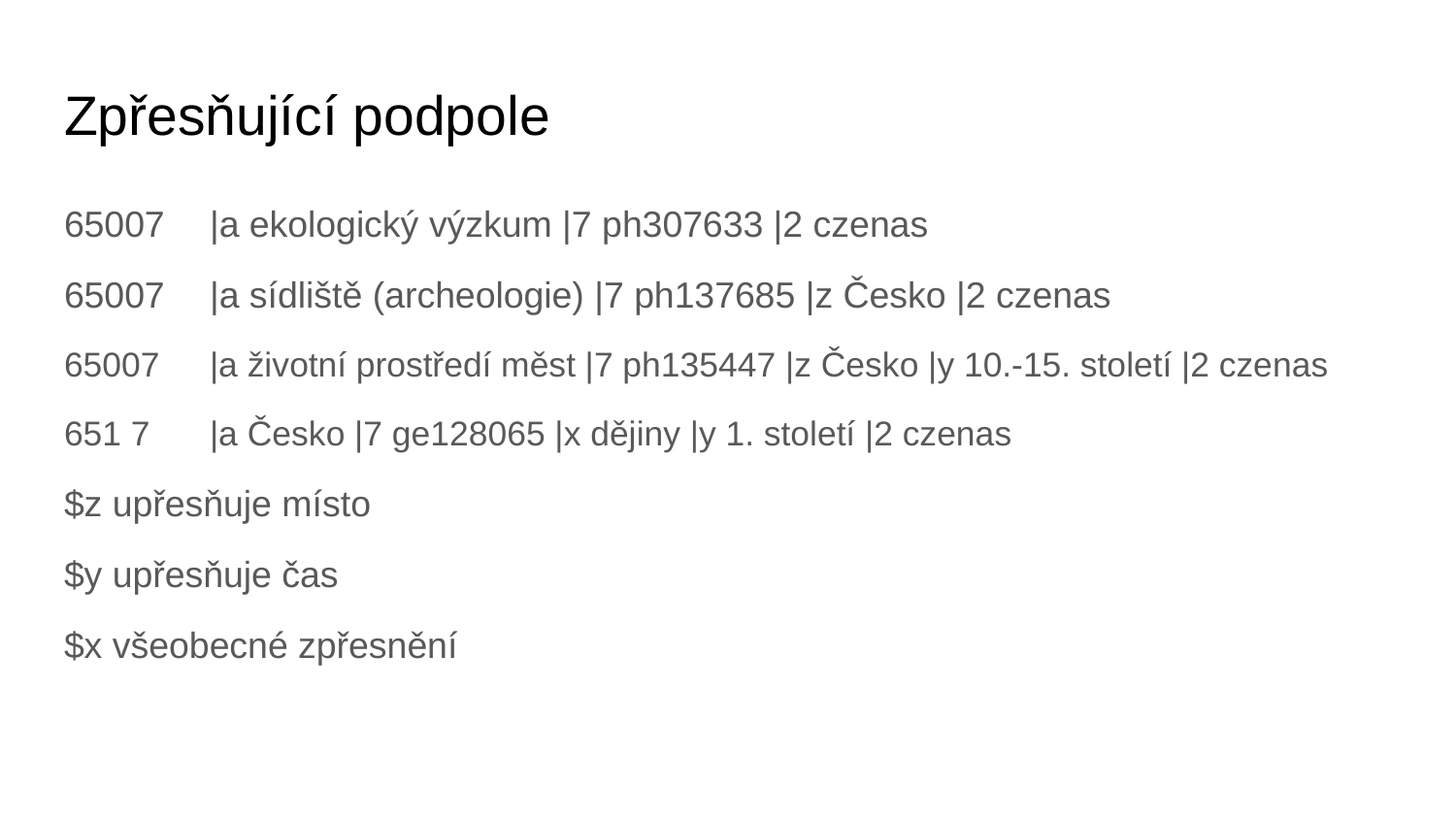

# Zpřesňující podpole
65007  	|a ekologický výzkum |7 ph307633 |2 czenas
65007  	|a sídliště (archeologie) |7 ph137685 |z Česko |2 czenas
65007  	|a životní prostředí měst |7 ph135447 |z Česko |y 10.-15. století |2 czenas
651 7  	|a Česko |7 ge128065 |x dějiny |y 1. století |2 czenas
$z upřesňuje místo
$y upřesňuje čas
$x všeobecné zpřesnění